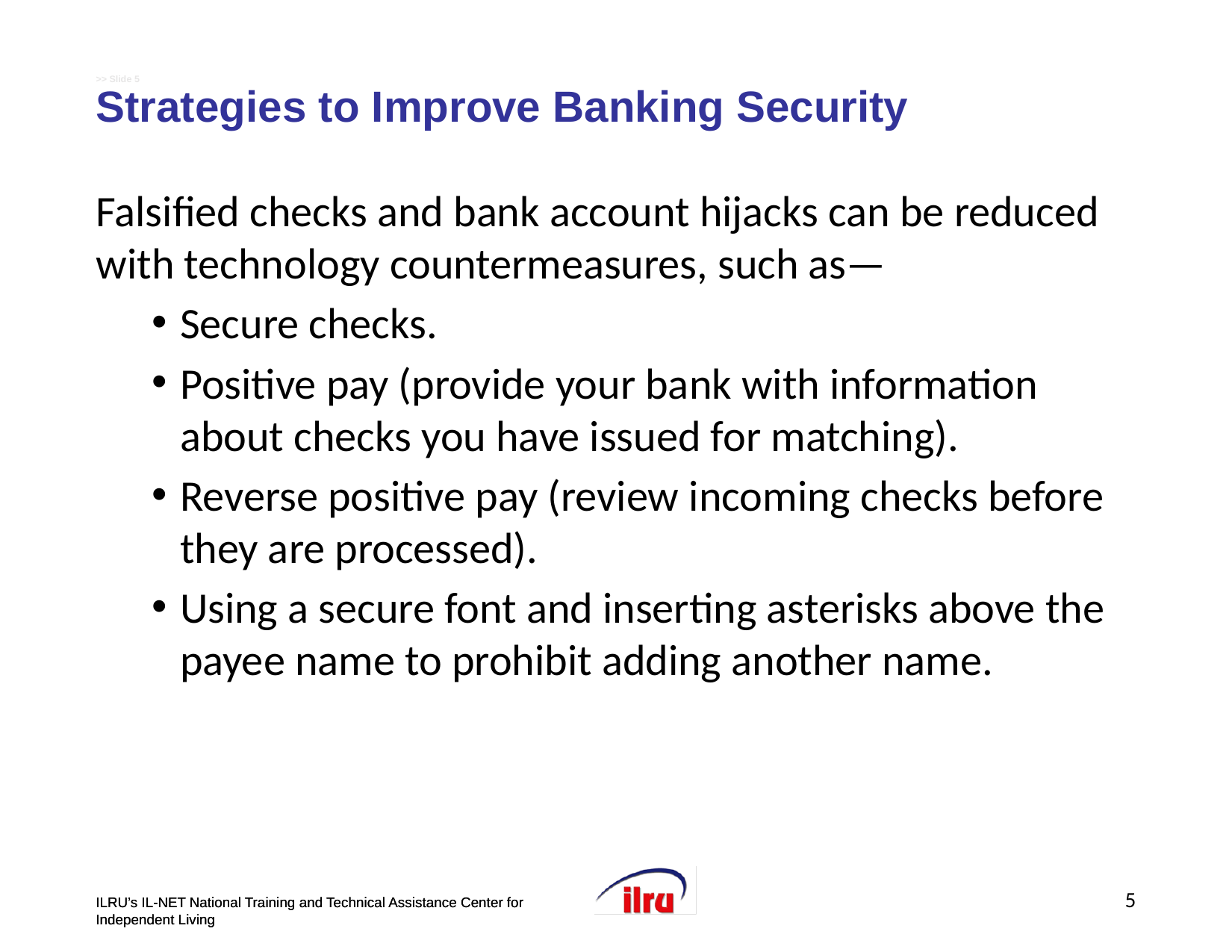

# >> Slide 5 Strategies to Improve Banking Security
Falsified checks and bank account hijacks can be reduced with technology countermeasures, such as—
Secure checks.
Positive pay (provide your bank with information about checks you have issued for matching).
Reverse positive pay (review incoming checks before they are processed).
Using a secure font and inserting asterisks above the payee name to prohibit adding another name.
5